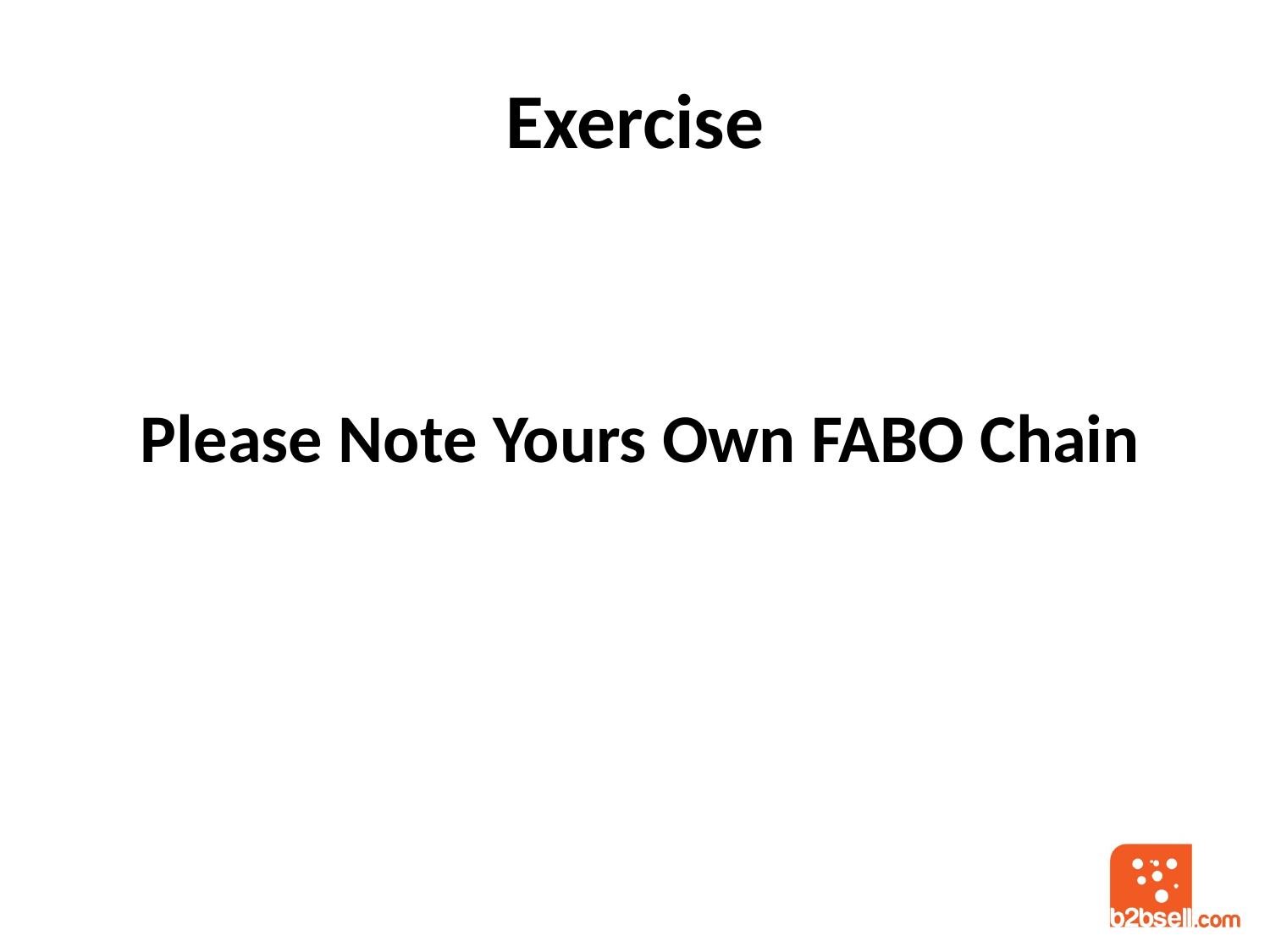

# Exercise
Please Note Yours Own FABO Chain